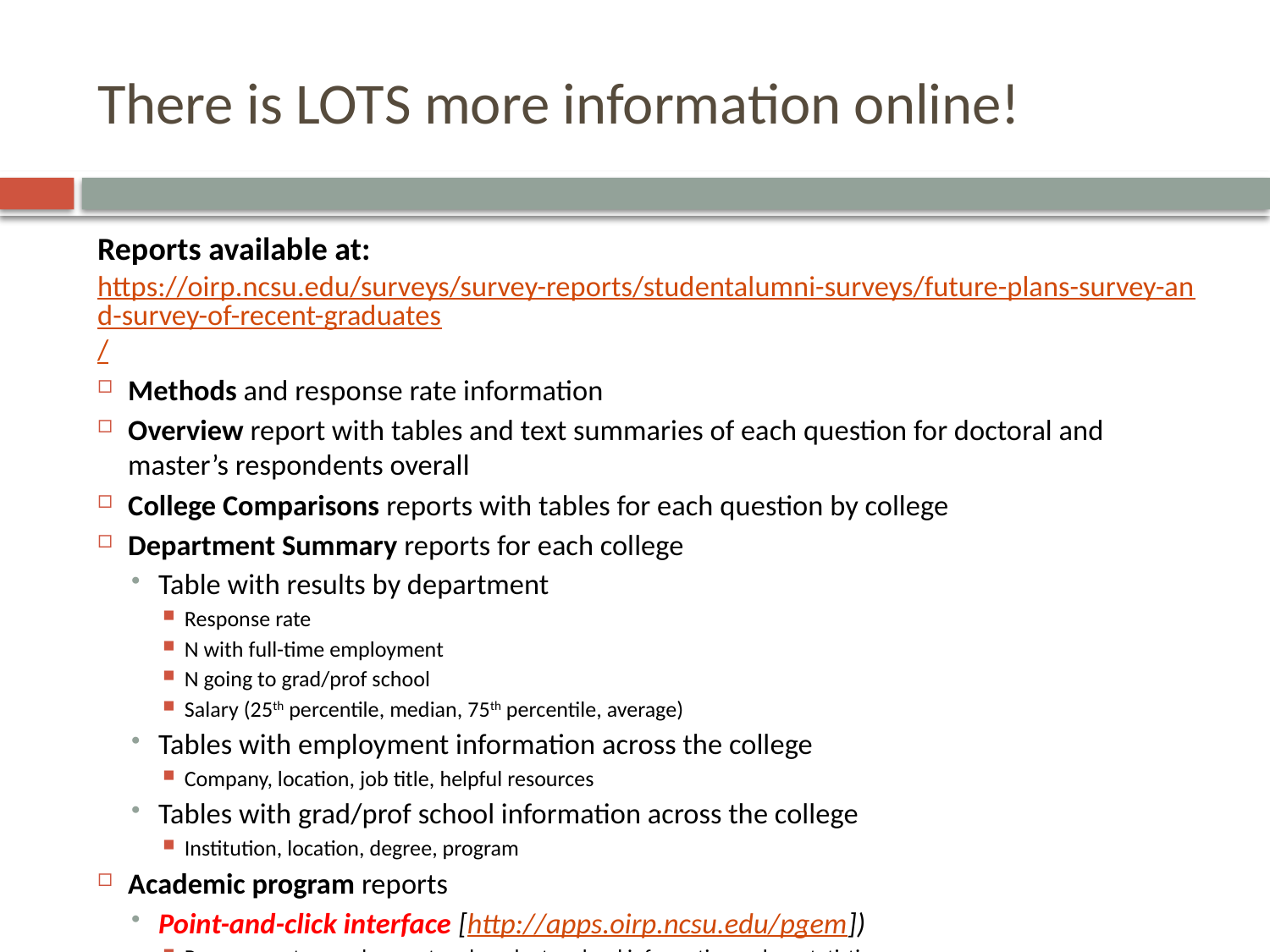

# There is LOTS more information online!
Reports available at: https://oirp.ncsu.edu/surveys/survey-reports/studentalumni-surveys/future-plans-survey-and-survey-of-recent-graduates/
Methods and response rate information
Overview report with tables and text summaries of each question for doctoral and master’s respondents overall
College Comparisons reports with tables for each question by college
Department Summary reports for each college
Table with results by department
Response rate
N with full-time employment
N going to grad/prof school
Salary (25th percentile, median, 75th percentile, average)
Tables with employment information across the college
Company, location, job title, helpful resources
Tables with grad/prof school information across the college
Institution, location, degree, program
Academic program reports
Point-and-click interface [http://apps.oirp.ncsu.edu/pgem])
Response rate, employment and graduate school information, salary statistics